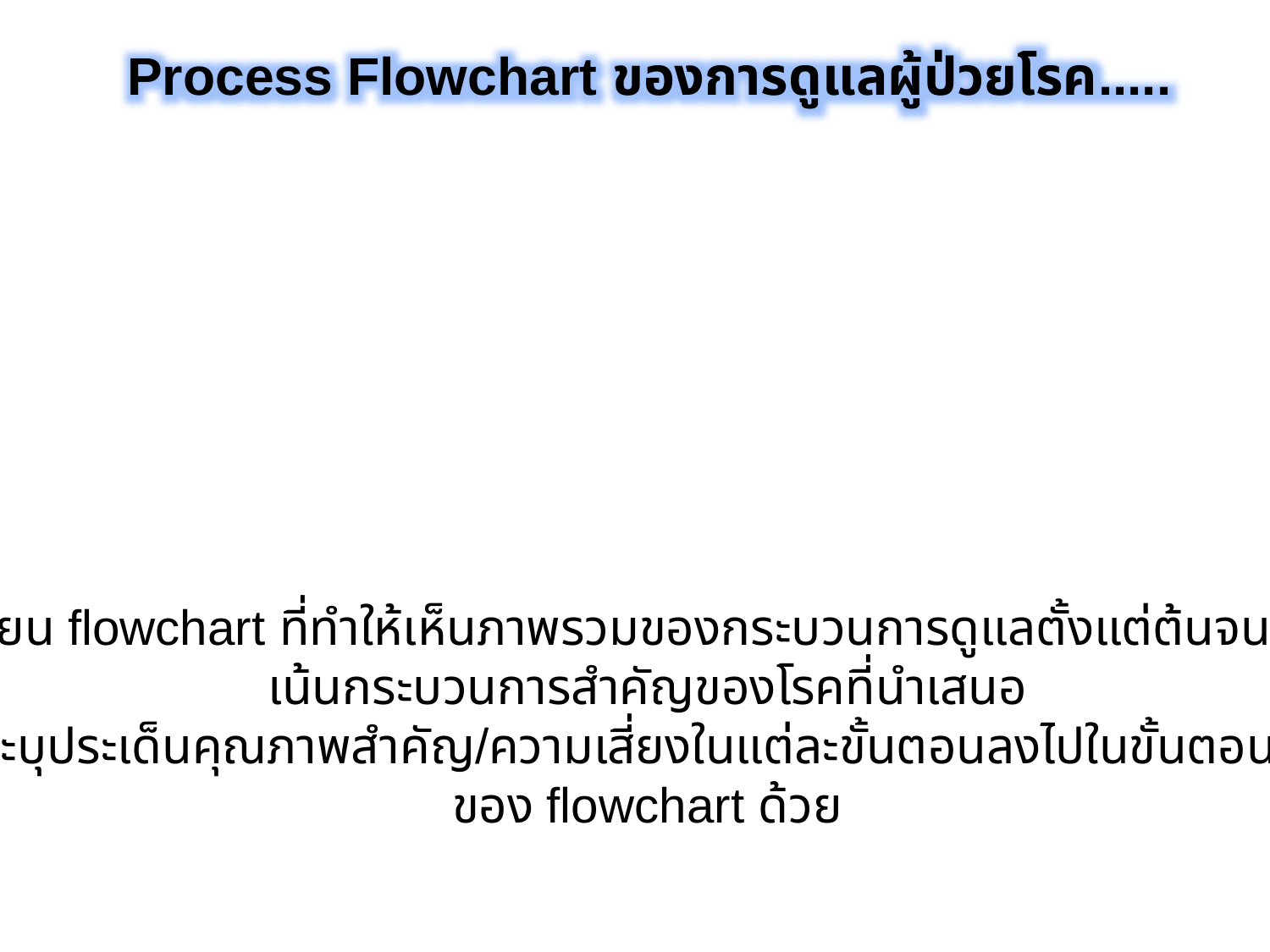

Process Flowchart ของการดูแลผู้ป่วยโรค.....
เขียน flowchart ที่ทำให้เห็นภาพรวมของกระบวนการดูแลตั้งแต่ต้นจนจบ
เน้นกระบวนการสำคัญของโรคที่นำเสนอ
ควรระบุประเด็นคุณภาพสำคัญ/ความเสี่ยงในแต่ละขั้นตอนลงไปในขั้นตอนต่างๆ
ของ flowchart ด้วย